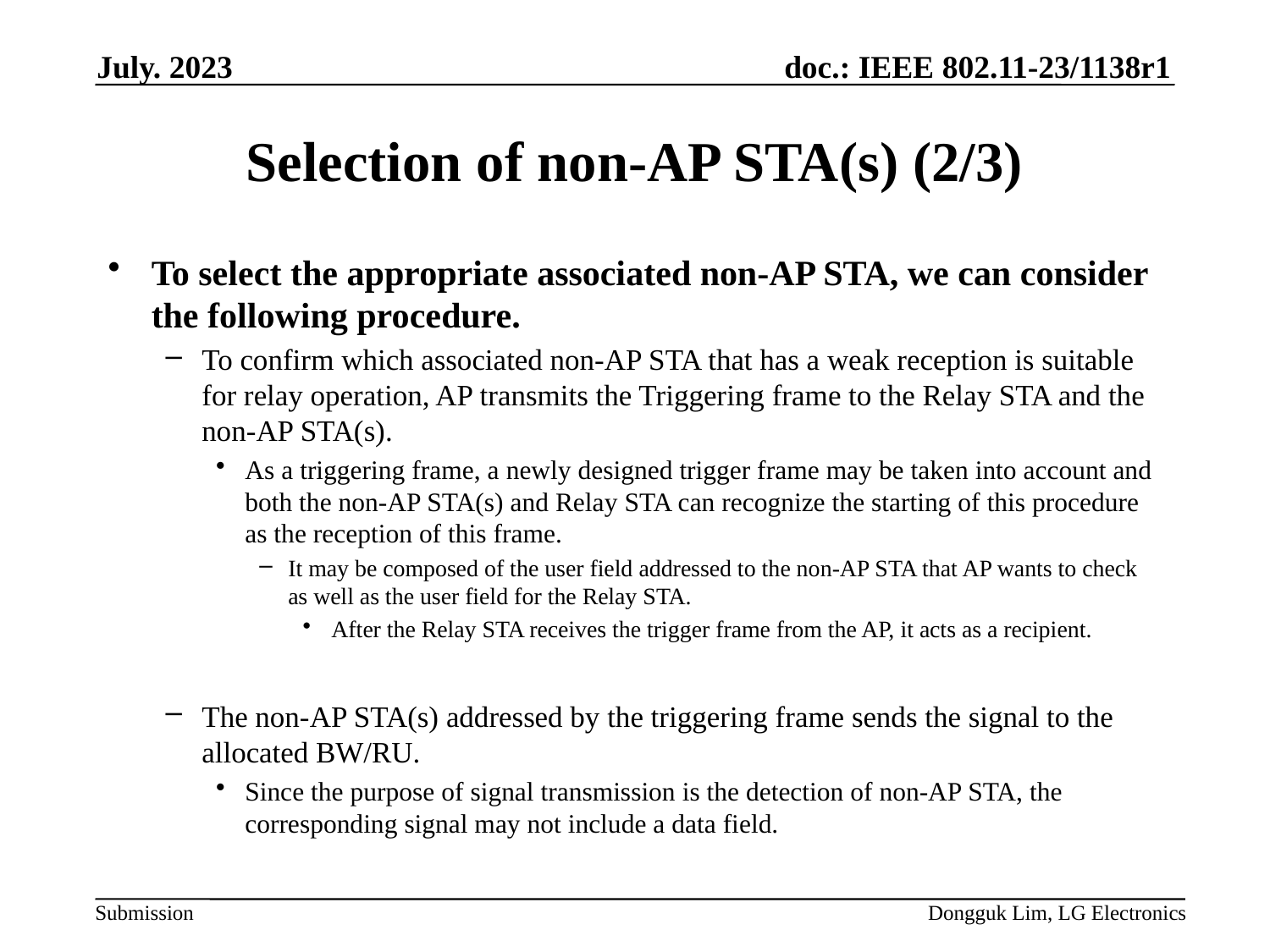

July. 2023
# Selection of non-AP STA(s) (2/3)
To select the appropriate associated non-AP STA, we can consider the following procedure.
To confirm which associated non-AP STA that has a weak reception is suitable for relay operation, AP transmits the Triggering frame to the Relay STA and the non-AP STA(s).
As a triggering frame, a newly designed trigger frame may be taken into account and both the non-AP STA(s) and Relay STA can recognize the starting of this procedure as the reception of this frame.
It may be composed of the user field addressed to the non-AP STA that AP wants to check as well as the user field for the Relay STA.
After the Relay STA receives the trigger frame from the AP, it acts as a recipient.

The non-AP STA(s) addressed by the triggering frame sends the signal to the allocated BW/RU.
Since the purpose of signal transmission is the detection of non-AP STA, the corresponding signal may not include a data field.

Dongguk Lim, LG Electronics